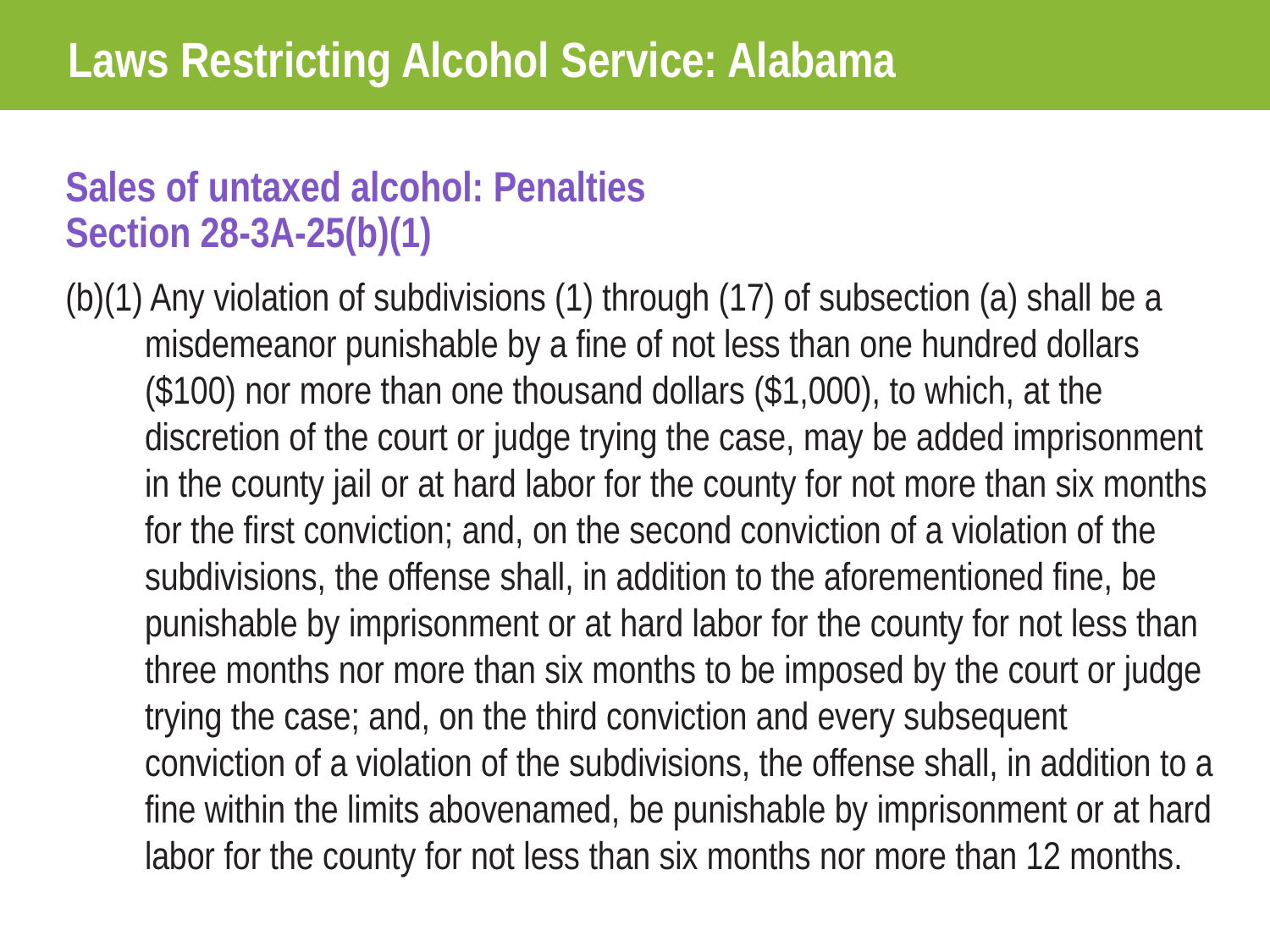

Laws Restricting Alcohol Service: Alabama
Sales of untaxed alcohol: Penalties
Section 28-3A-25(b)(1)
(b)(1) Any violation of subdivisions (1) through (17) of subsection (a) shall be a misdemeanor punishable by a fine of not less than one hundred dollars ($100) nor more than one thousand dollars ($1,000), to which, at the discretion of the court or judge trying the case, may be added imprisonment in the county jail or at hard labor for the county for not more than six months for the first conviction; and, on the second conviction of a violation of the subdivisions, the offense shall, in addition to the aforementioned fine, be punishable by imprisonment or at hard labor for the county for not less than three months nor more than six months to be imposed by the court or judge trying the case; and, on the third conviction and every subsequent conviction of a violation of the subdivisions, the offense shall, in addition to a fine within the limits abovenamed, be punishable by imprisonment or at hard labor for the county for not less than six months nor more than 12 months.